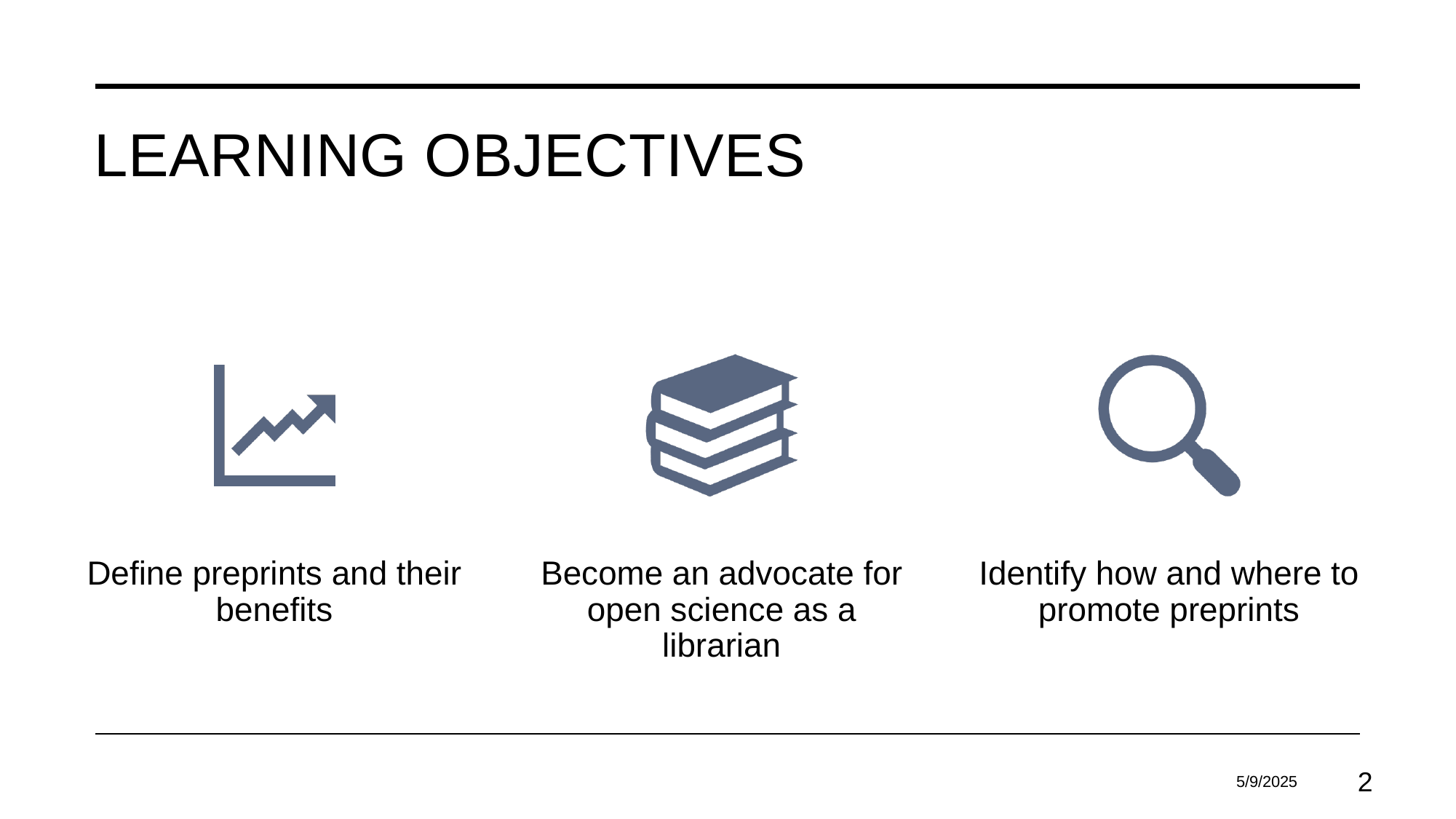

# Learning objectives
Define preprints and their benefits
Become an advocate for open science as a librarian
Identify how and where to promote preprints

5/9/2025
2